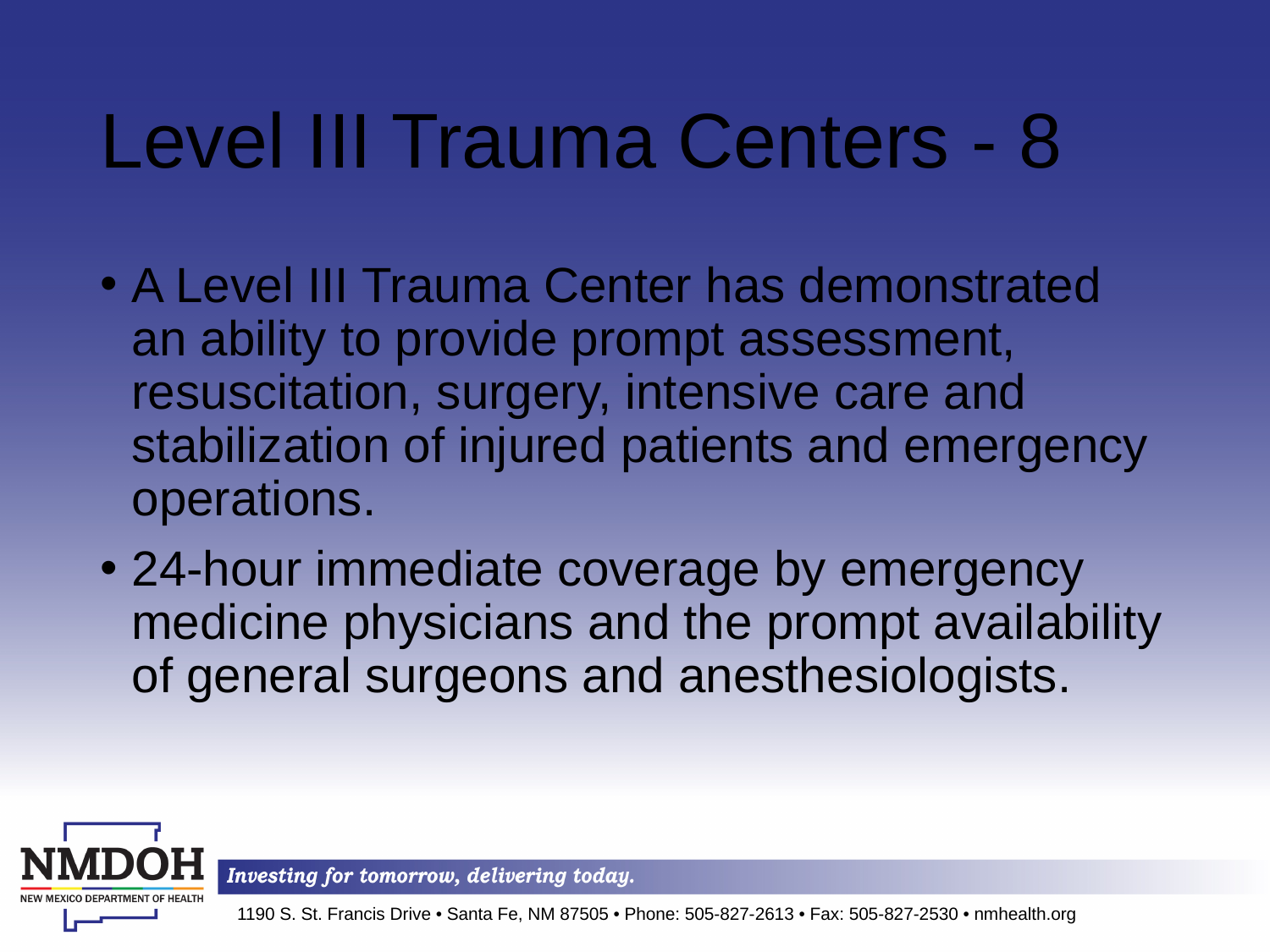

# Level III Trauma Centers - 8
A Level III Trauma Center has demonstrated an ability to provide prompt assessment, resuscitation, surgery, intensive care and stabilization of injured patients and emergency operations.
24-hour immediate coverage by emergency medicine physicians and the prompt availability of general surgeons and anesthesiologists.